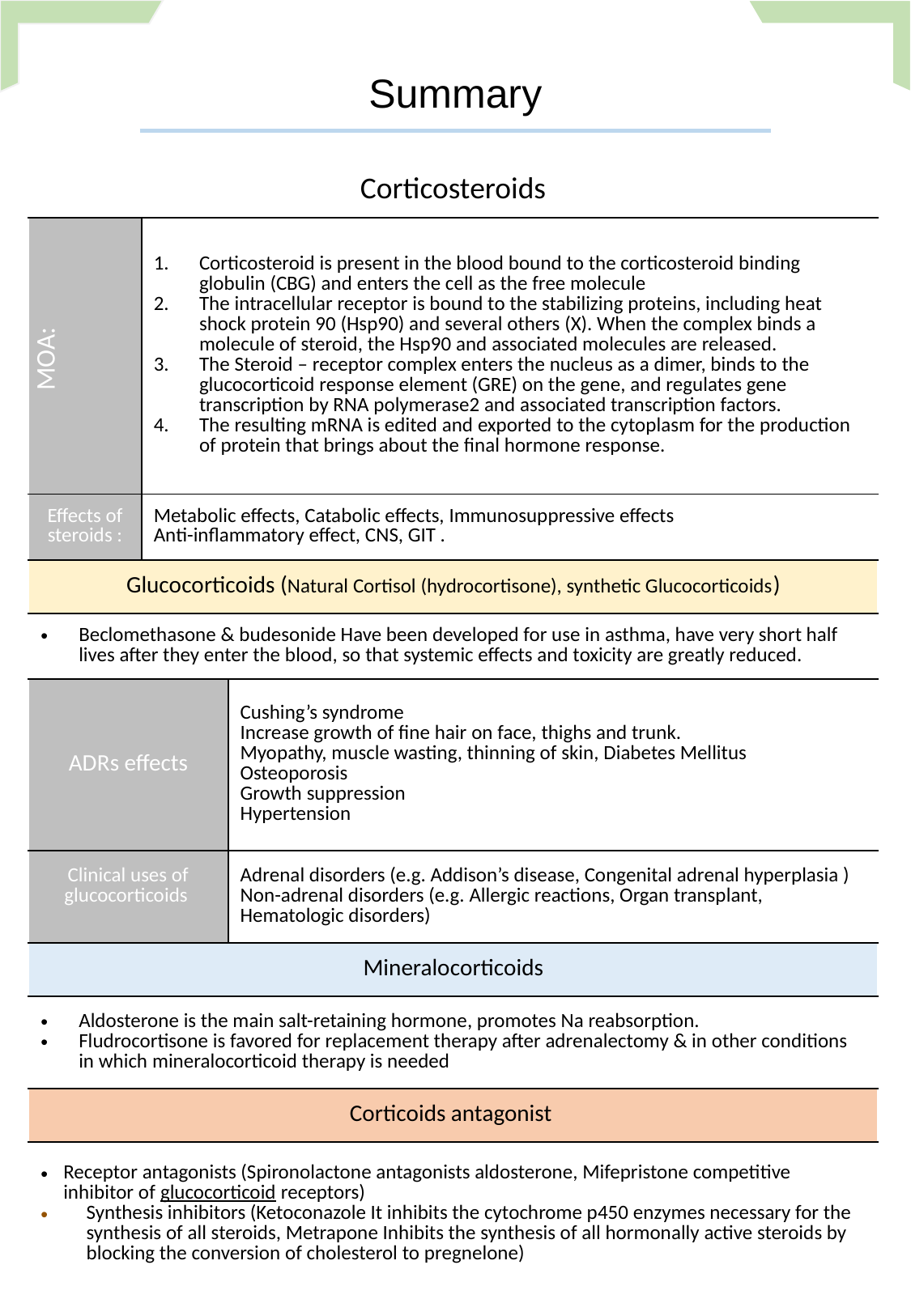

# Summary
| Corticosteroids |  |  |
| --- | --- | --- |
| MOA: | Corticosteroid is present in the blood bound to the corticosteroid binding globulin (CBG) and enters the cell as the free molecule The intracellular receptor is bound to the stabilizing proteins, including heat shock protein 90 (Hsp90) and several others (X). When the complex binds a molecule of steroid, the Hsp90 and associated molecules are released. The Steroid – receptor complex enters the nucleus as a dimer, binds to the glucocorticoid response element (GRE) on the gene, and regulates gene transcription by RNA polymerase2 and associated transcription factors. The resulting mRNA is edited and exported to the cytoplasm for the production of protein that brings about the final hormone response. |  |
| Effects of steroids : | Metabolic effects, Catabolic effects, Immunosuppressive effects Anti-inflammatory effect, CNS, GIT . |  |
| Glucocorticoids (Natural Cortisol (hydrocortisone), synthetic Glucocorticoids) |  |  |
| Beclomethasone & budesonide Have been developed for use in asthma, have very short half lives after they enter the blood, so that systemic effects and toxicity are greatly reduced. |  |  |
| ADRs effects |  | Cushing’s syndrome Increase growth of fine hair on face, thighs and trunk. Myopathy, muscle wasting, thinning of skin, Diabetes Mellitus Osteoporosis Growth suppression Hypertension |
| Clinical uses of glucocorticoids |  | Adrenal disorders (e.g. Addison’s disease, Congenital adrenal hyperplasia ) Non-adrenal disorders (e.g. Allergic reactions, Organ transplant, Hematologic disorders) |
| Mineralocorticoids |  |  |
| Aldosterone is the main salt-retaining hormone, promotes Na reabsorption. Fludrocortisone is favored for replacement therapy after adrenalectomy & in other conditions in which mineralocorticoid therapy is needed |  |  |
| Corticoids antagonist |  |  |
| Receptor antagonists (Spironolactone antagonists aldosterone, Mifepristone competitive inhibitor of glucocorticoid receptors) Synthesis inhibitors (Ketoconazole It inhibits the cytochrome p450 enzymes necessary for the synthesis of all steroids, Metrapone Inhibits the synthesis of all hormonally active steroids by blocking the conversion of cholesterol to pregnelone) |  |  |